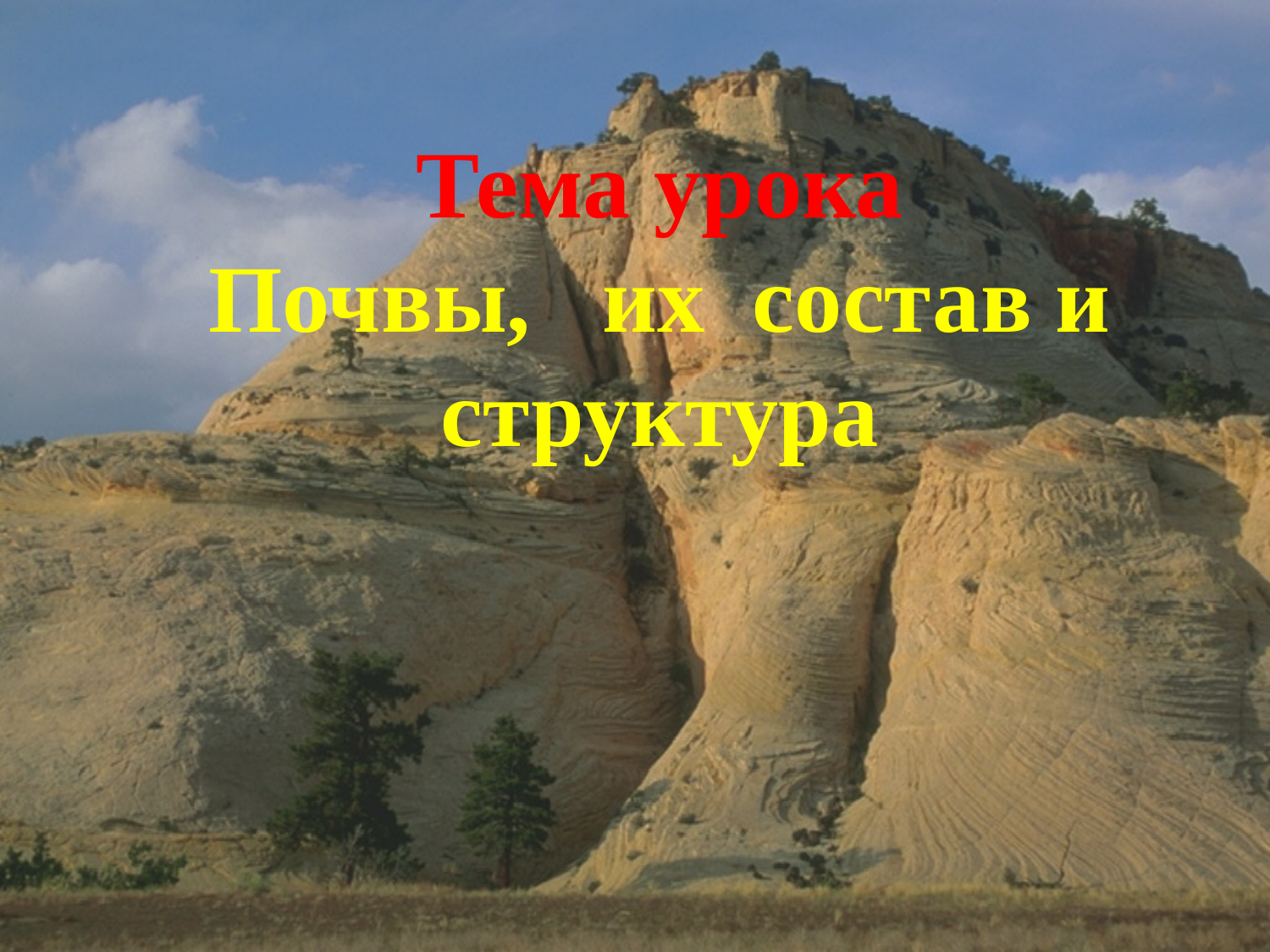

Тема урока
Почвы,   их  состав и структура